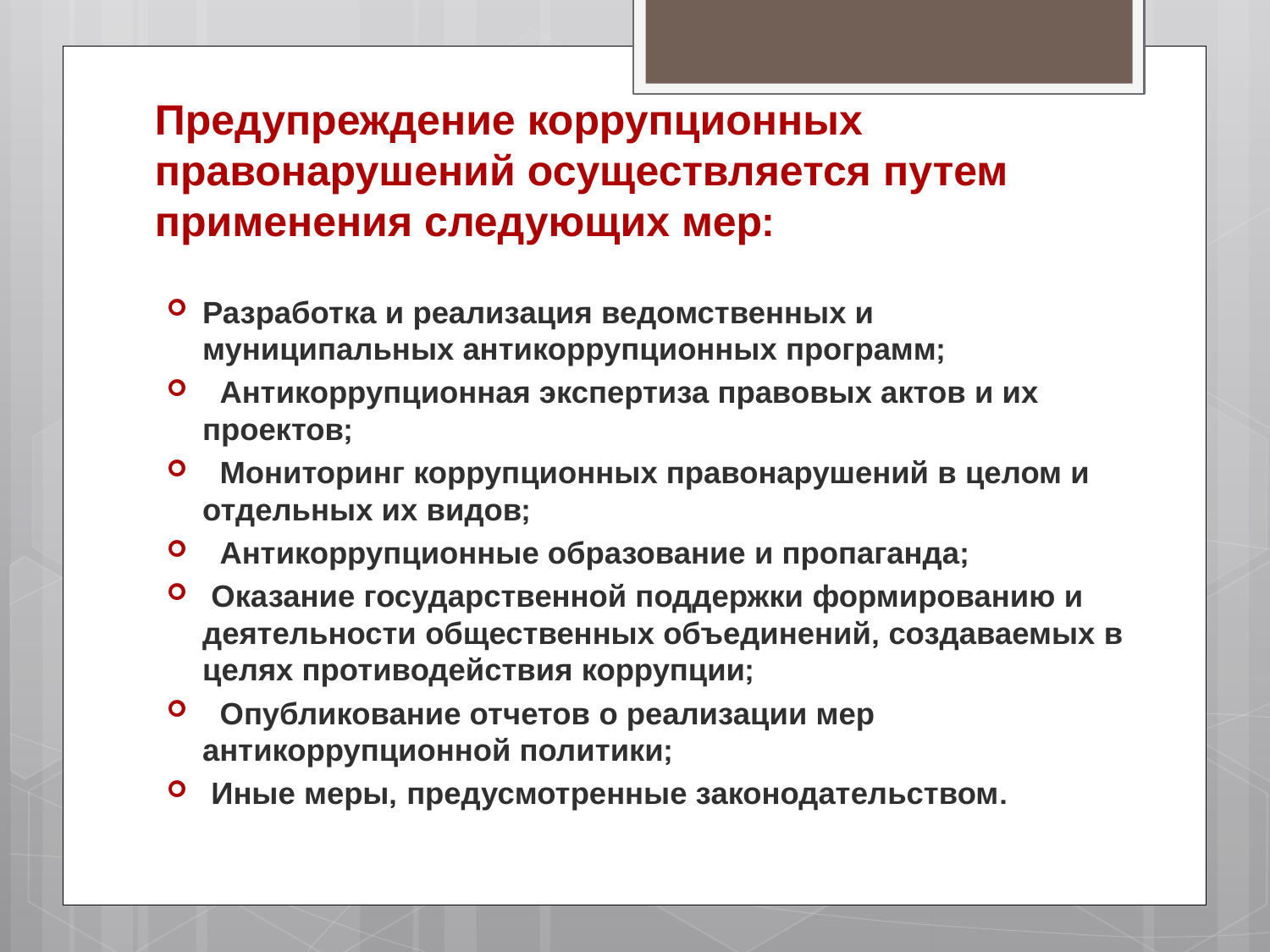

# Предупреждение коррупционных правонарушений осуществляется путем применения следующих мер:
Разработка и реализация ведомственных и муниципальных антикоррупционных программ;
  Антикоррупционная экспертиза правовых актов и их проектов;
  Мониторинг коррупционных правонарушений в целом и отдельных их видов;
  Антикоррупционные образование и пропаганда;
 Оказание государственной поддержки формированию и деятельности общественных объединений, создаваемых в целях противодействия коррупции;
  Опубликование отчетов о реализации мер антикоррупционной политики;
 Иные меры, предусмотренные законодательством.